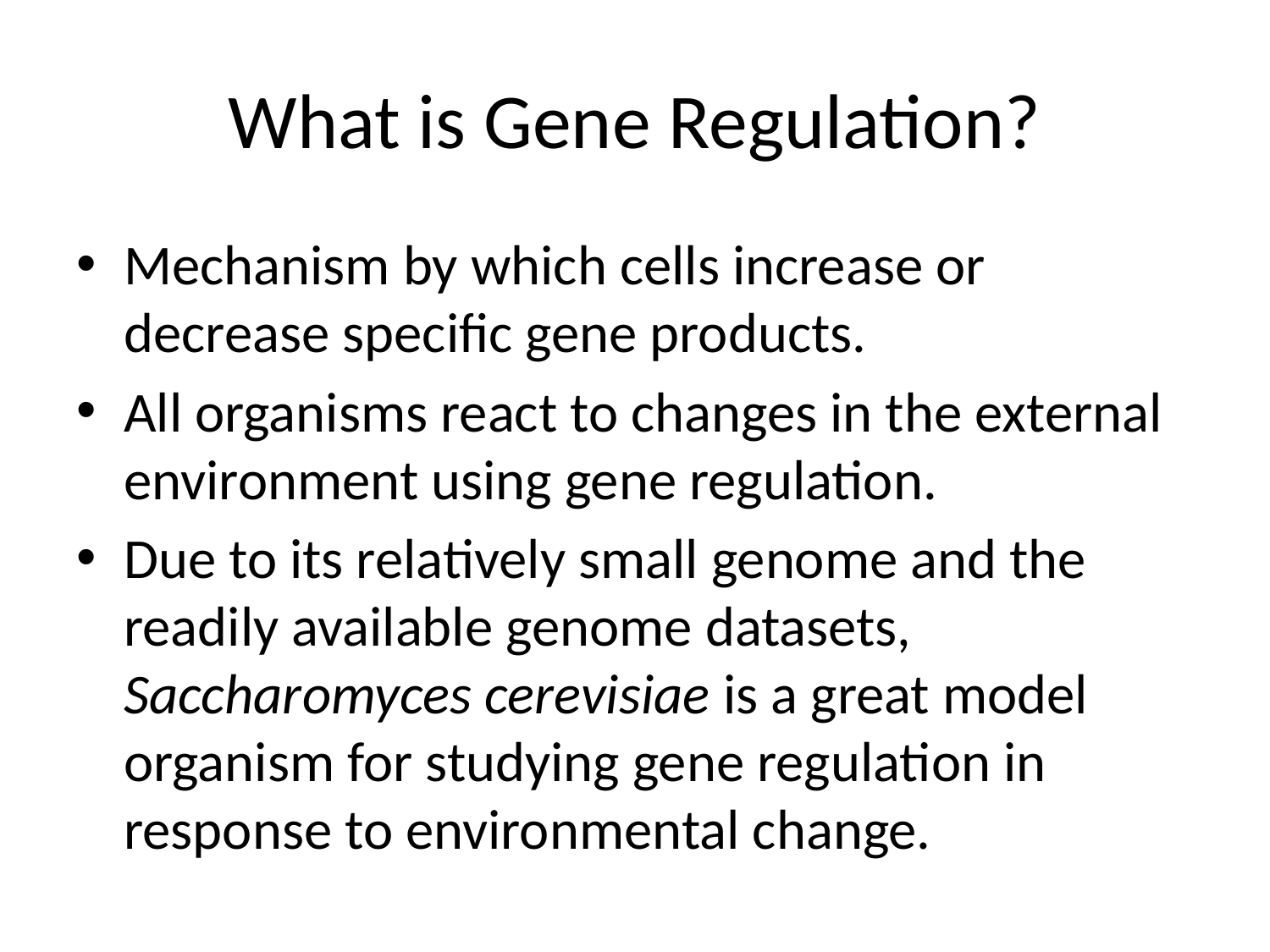

# What is Gene Regulation?
Mechanism by which cells increase or decrease specific gene products.
All organisms react to changes in the external environment using gene regulation.
Due to its relatively small genome and the readily available genome datasets, Saccharomyces cerevisiae is a great model organism for studying gene regulation in response to environmental change.